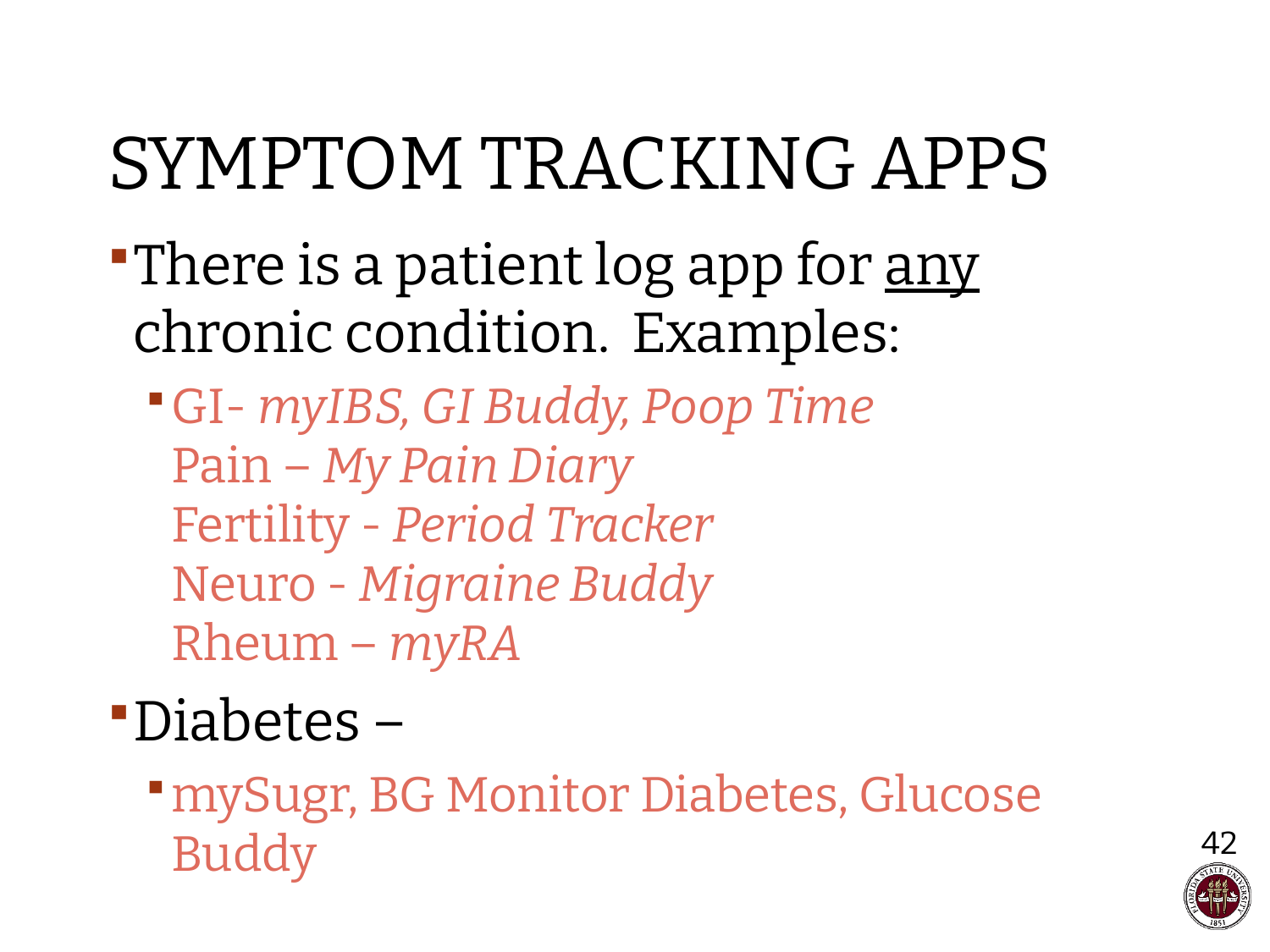

# Symptom Tracking Apps
There is a patient log app for any chronic condition.  Examples:
GI- myIBS, GI Buddy, Poop Time
Pain – My Pain Diary
Fertility - Period Tracker
Neuro - Migraine Buddy
Rheum – myRA
Diabetes –
mySugr, BG Monitor Diabetes, Glucose Buddy

42